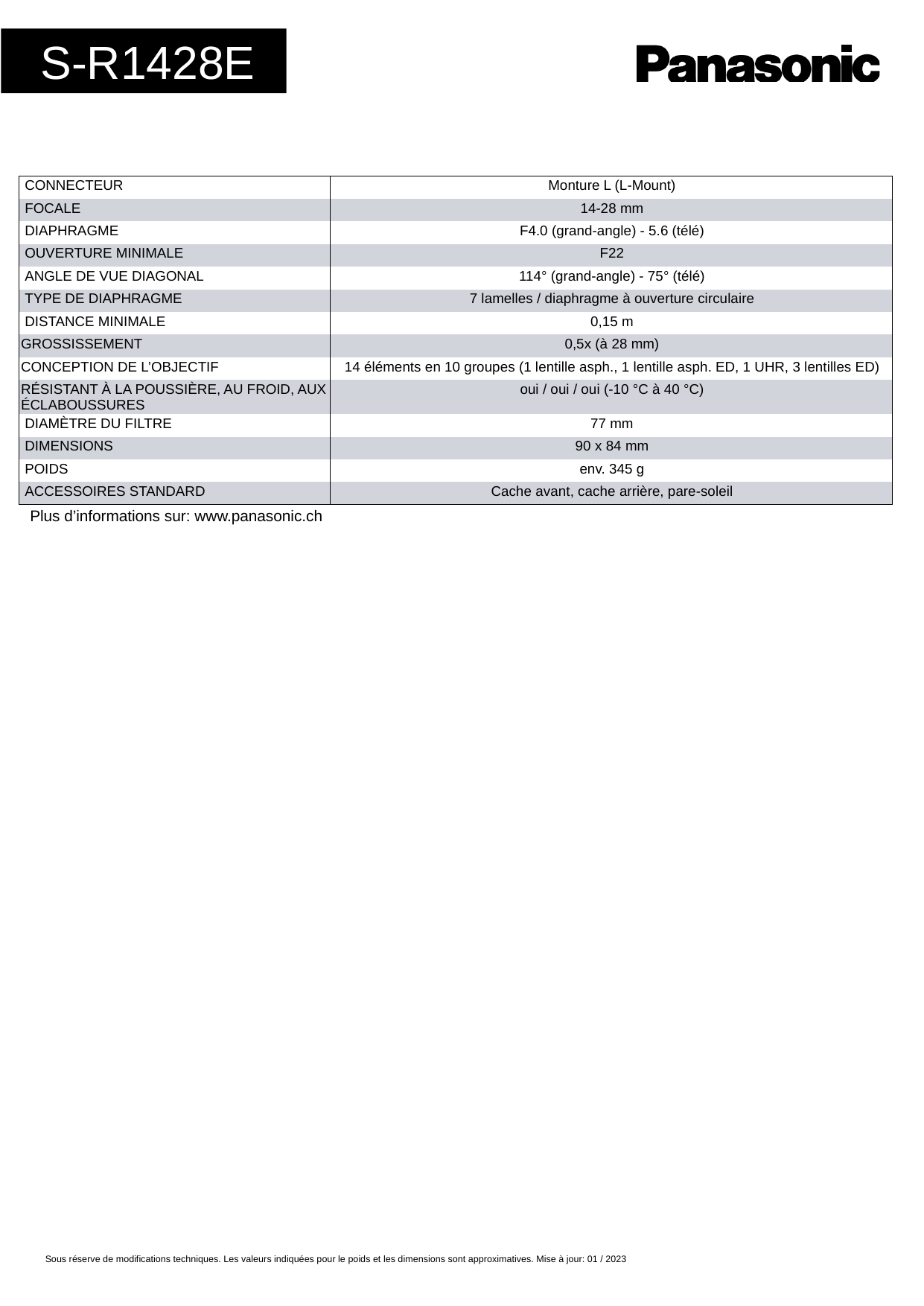

S-R1428E
| CONNECTEUR | Monture L (L-Mount) |
| --- | --- |
| FOCALE | 14-28 mm |
| DIAPHRAGME | F4.0 (grand-angle) - 5.6 (télé) |
| OUVERTURE MINIMALE | F22 |
| ANGLE DE VUE DIAGONAL | 114° (grand-angle) - 75° (télé) |
| TYPE DE DIAPHRAGME | 7 lamelles / diaphragme à ouverture circulaire |
| DISTANCE MINIMALE | 0,15 m |
| GROSSISSEMENT | 0,5x (à 28 mm) |
| CONCEPTION DE L’OBJECTIF | 14 éléments en 10 groupes (1 lentille asph., 1 lentille asph. ED, 1 UHR, 3 lentilles ED) |
| RÉSISTANT À LA POUSSIÈRE, AU FROID, AUX ÉCLABOUSSURES | oui / oui / oui (-10 °C à 40 °C) |
| DIAMÈTRE DU FILTRE | 77 mm |
| DIMENSIONS | 90 x 84 mm |
| POIDS | env. 345 g |
| ACCESSOIRES STANDARD | Cache avant, cache arrière, pare-soleil |
Plus d’informations sur: www.panasonic.ch

Sous réserve de modifications techniques. Les valeurs indiquées pour le poids et les dimensions sont approximatives. Mise à jour: 01 / 2023